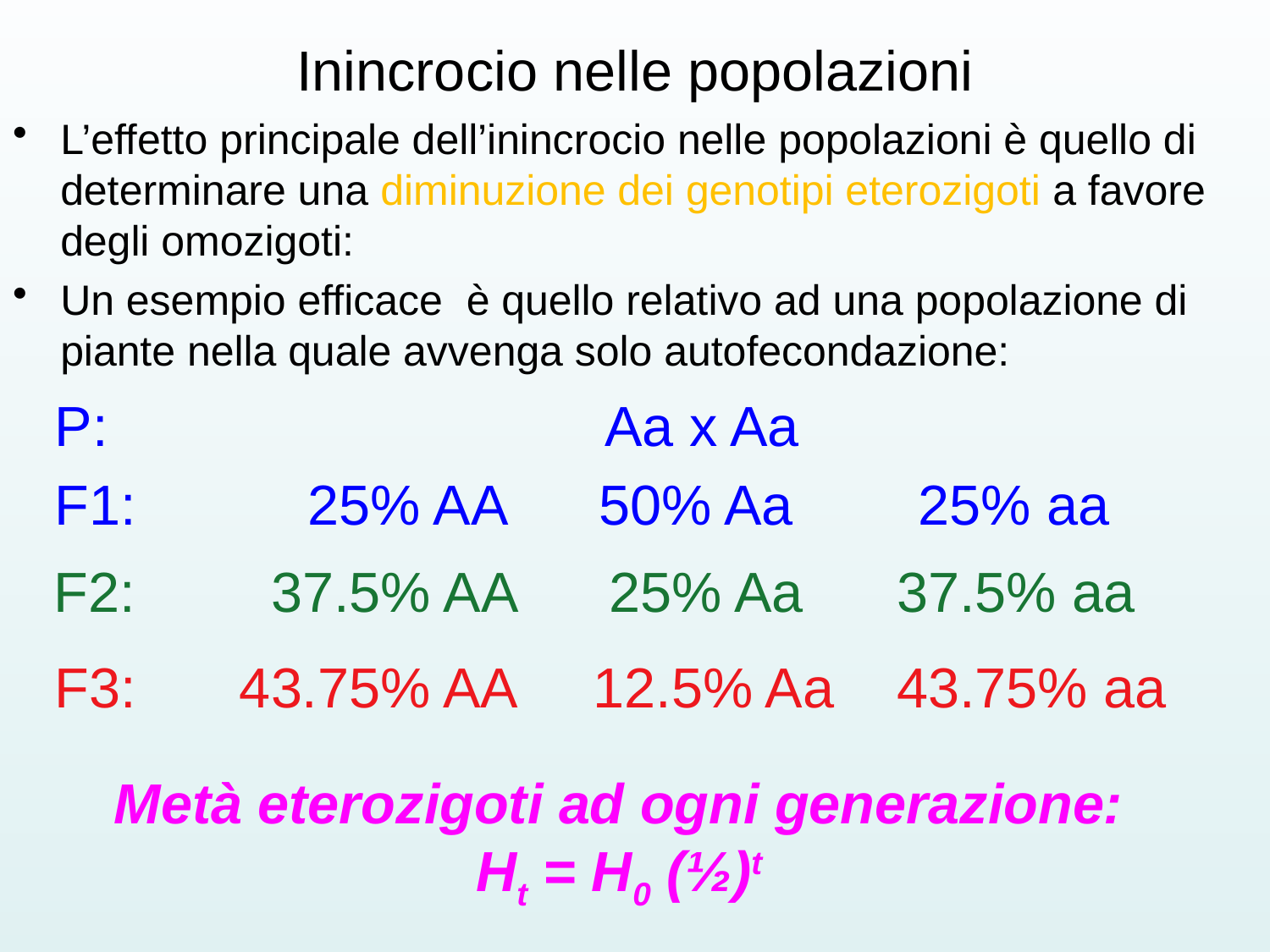

# Inincrocio nelle popolazioni
L’effetto principale dell’inincrocio nelle popolazioni è quello di determinare una diminuzione dei genotipi eterozigoti a favore degli omozigoti:
Un esempio efficace  è quello relativo ad una popolazione di piante nella quale avvenga solo autofecondazione:

P:                                Aa x Aa
F1:           25% AA      50% Aa        25% aa
F2:
37.5% AA      25% Aa      37.5% aa
F3:
43.75% AA     12.5% Aa    43.75% aa
Metà eterozigoti ad ogni generazione: Ht = H0 (½)t